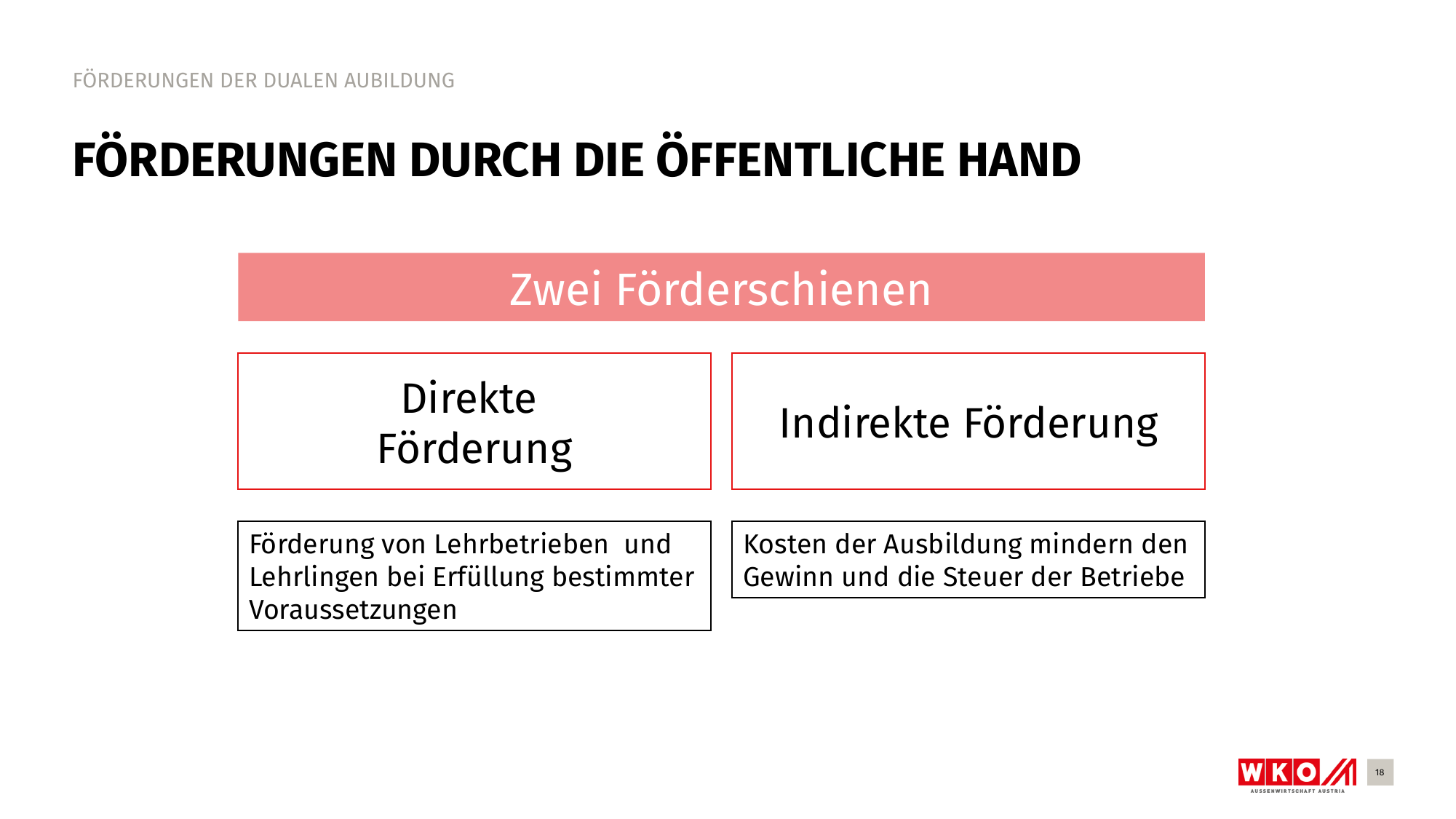

FÖRDERUNGEN DER DUALEN AUBILDUNG
# Förderungen durch die öffentliche Hand
Zwei Förderschienen
Direkte
Förderung
Indirekte Förderung
Förderung von Lehrbetrieben  und Lehrlingen bei Erfüllung bestimmter Voraussetzungen
Kosten der Ausbildung mindern den Gewinn und die Steuer der Betriebe
18